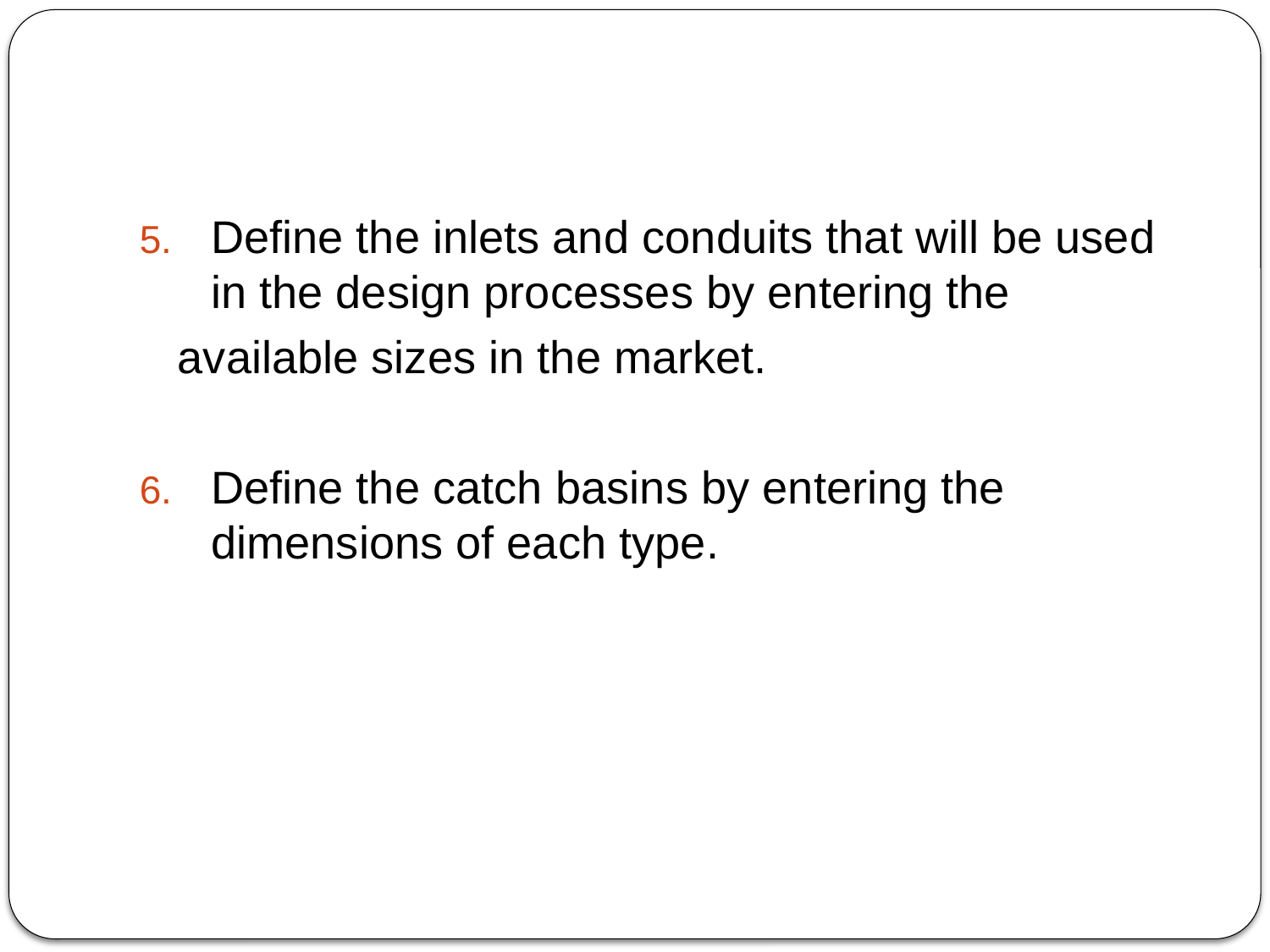

#
Define the inlets and conduits that will be used in the design processes by entering the
   available sizes in the market.

Define the catch basins by entering the dimensions of each type.